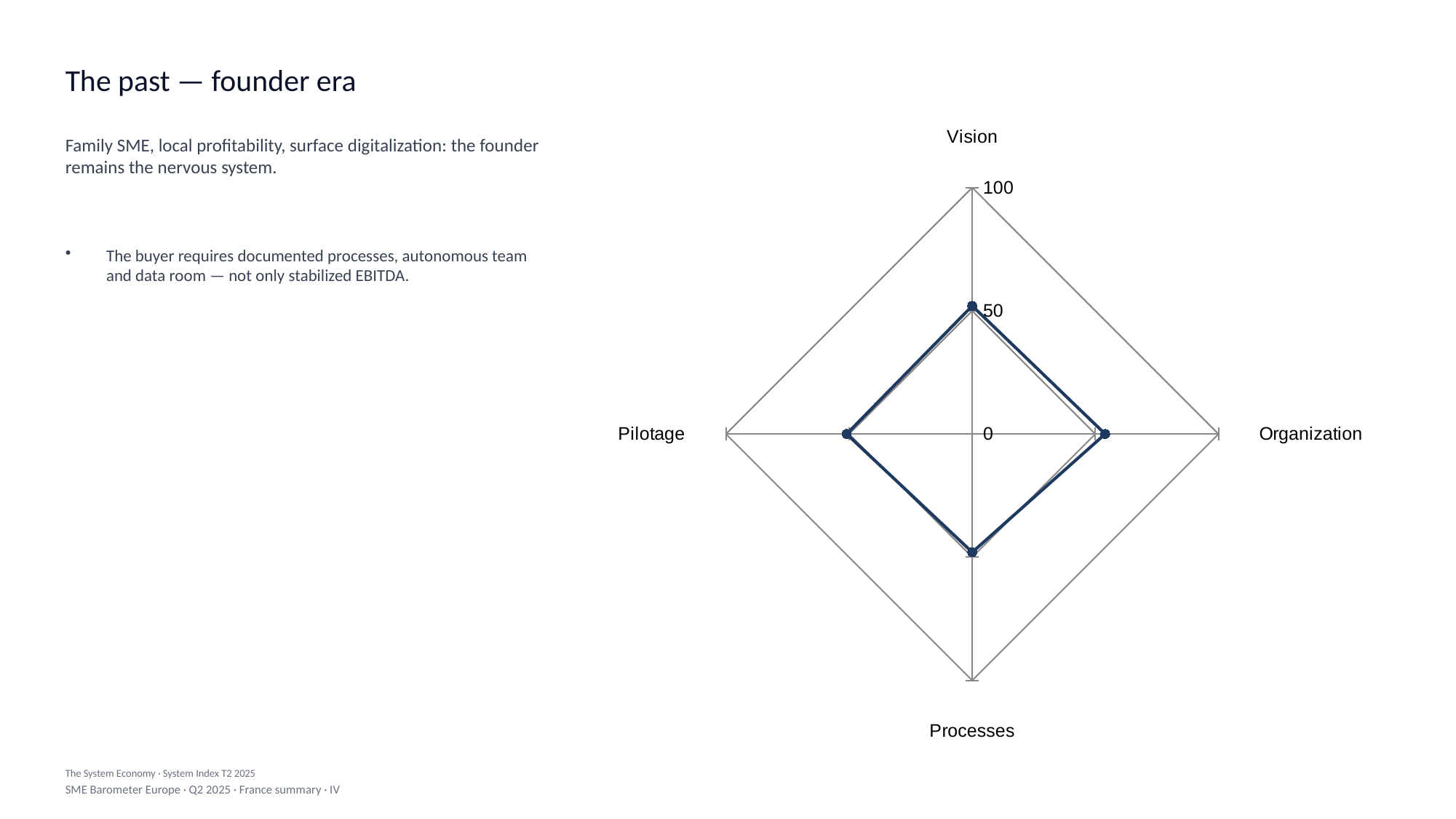

The past — founder era
Family SME, local profitability, surface digitalization: the founder remains the nervous system.

### Chart

| Category | France |
|---|---|
| Vision | 52.0 |
| Organization | 54.0 |
| Processes | 48.0 |
| Pilotage | 51.0 |
The buyer requires documented processes, autonomous team and data room — not only stabilized EBITDA.
The System Economy · System Index T2 2025
SME Barometer Europe · Q2 2025 · France summary · IV